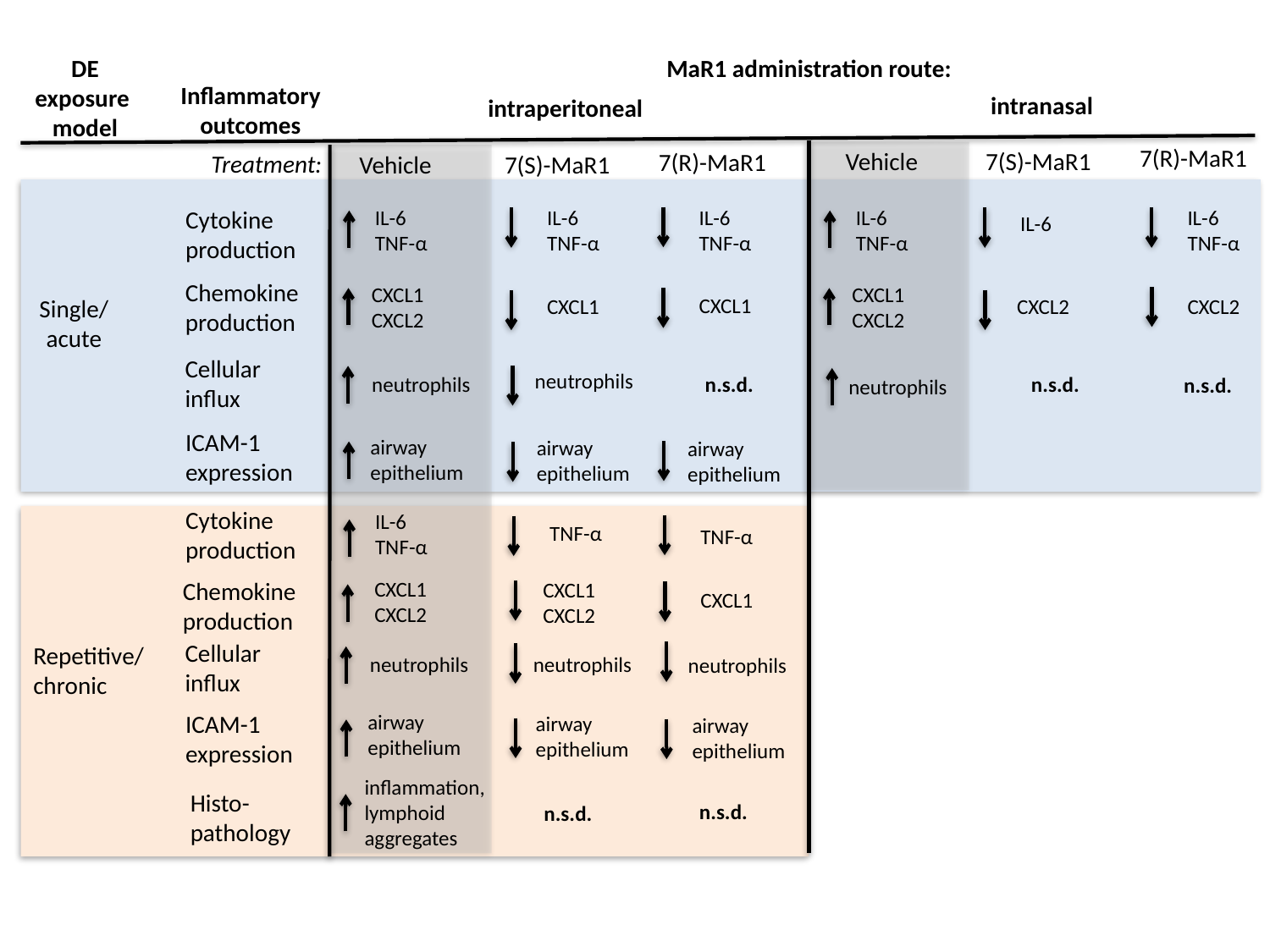

MaR1 administration route:
DE
exposure
model
Inflammatory
outcomes
intranasal
intraperitoneal
7(R)-MaR1
Vehicle
7(S)-MaR1
7(R)-MaR1

Treatment:
Vehicle
7(S)-MaR1

Cytokine
production
IL-6
TNF-α
IL-6
TNF-α
IL-6
TNF-α
IL-6
TNF-α
IL-6
TNF-α
IL-6
Chemokine
production
CXCL1
CXCL2
CXCL1
CXCL2
CXCL1
Single/
acute
CXCL2
CXCL1
CXCL2
Cellular
influx
neutrophils
neutrophils
n.s.d.
n.s.d.
n.s.d.
neutrophils
ICAM-1
expression
airway
epithelium
airway
epithelium
airway
epithelium
Cytokine
production
IL-6
TNF-α

TNF-α
TNF-α
Chemokine
production
CXCL1
CXCL2
CXCL1
CXCL2
Cellular
influx
Repetitive/chronic
neutrophils
neutrophils
neutrophils
ICAM-1
expression
airway
epithelium
airway
epithelium
airway
epithelium
inflammation,
lymphoid
aggregates
Histo-
pathology
n.s.d.
n.s.d.
CXCL1